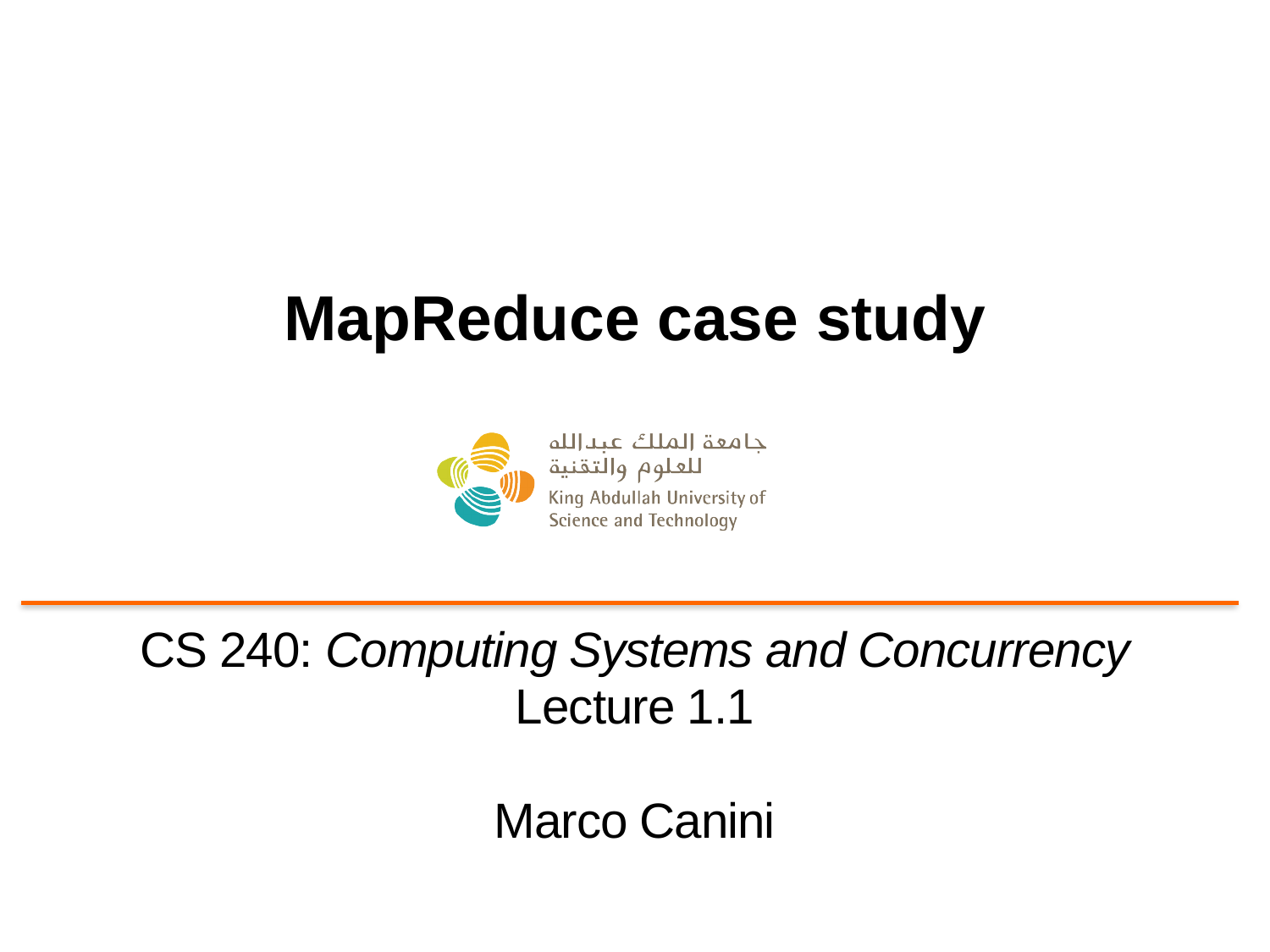

# MapReduce case study
CS 240: Computing Systems and Concurrency
Lecture 1.1

Marco Canini